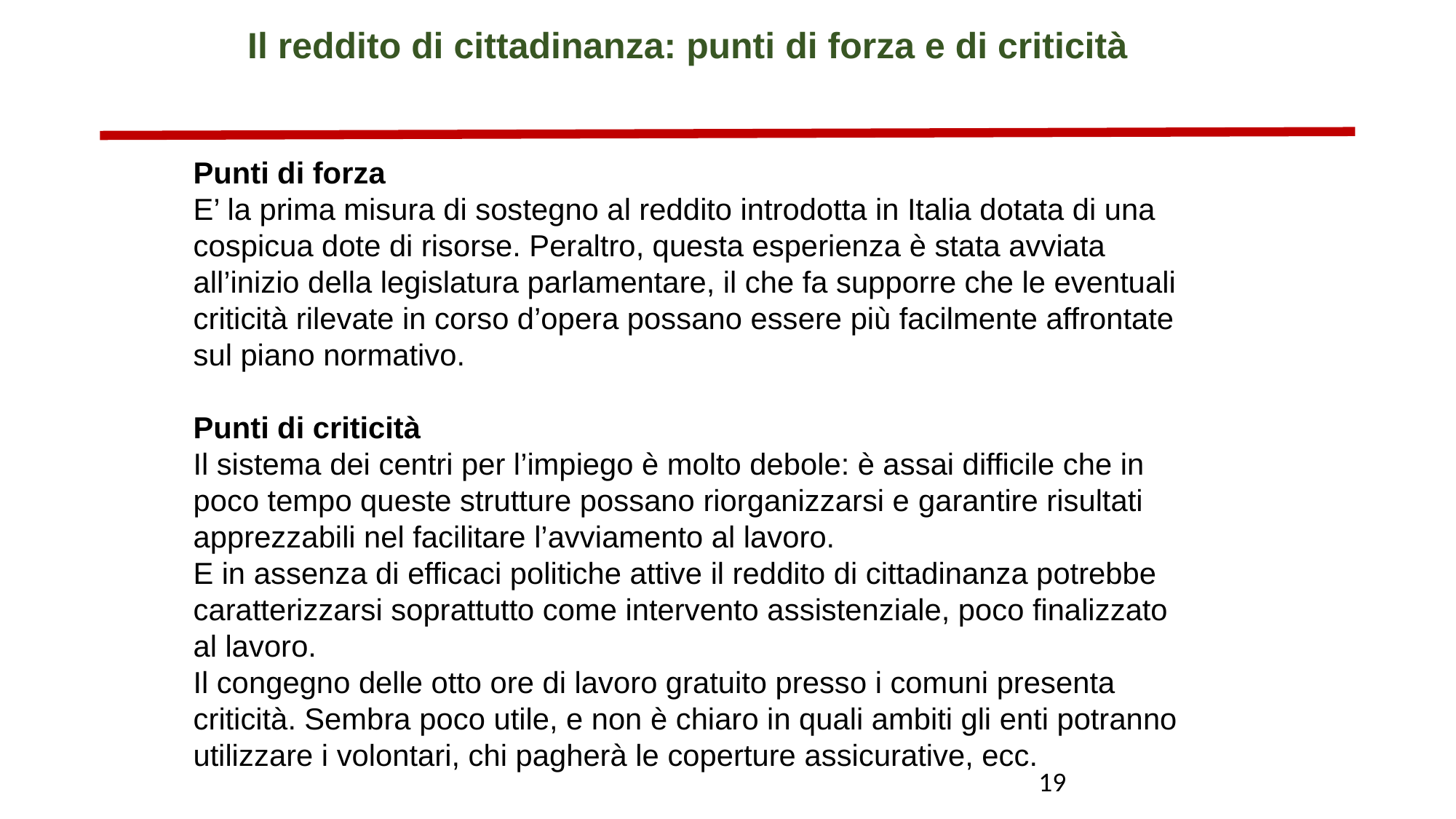

Il reddito di cittadinanza: punti di forza e di criticità
Punti di forza
E’ la prima misura di sostegno al reddito introdotta in Italia dotata di una cospicua dote di risorse. Peraltro, questa esperienza è stata avviata all’inizio della legislatura parlamentare, il che fa supporre che le eventuali criticità rilevate in corso d’opera possano essere più facilmente affrontate sul piano normativo.

Punti di criticità
Il sistema dei centri per l’impiego è molto debole: è assai difficile che in poco tempo queste strutture possano riorganizzarsi e garantire risultati apprezzabili nel facilitare l’avviamento al lavoro.
E in assenza di efficaci politiche attive il reddito di cittadinanza potrebbe caratterizzarsi soprattutto come intervento assistenziale, poco finalizzato al lavoro.
Il congegno delle otto ore di lavoro gratuito presso i comuni presenta criticità. Sembra poco utile, e non è chiaro in quali ambiti gli enti potranno utilizzare i volontari, chi pagherà le coperture assicurative, ecc.

8
19